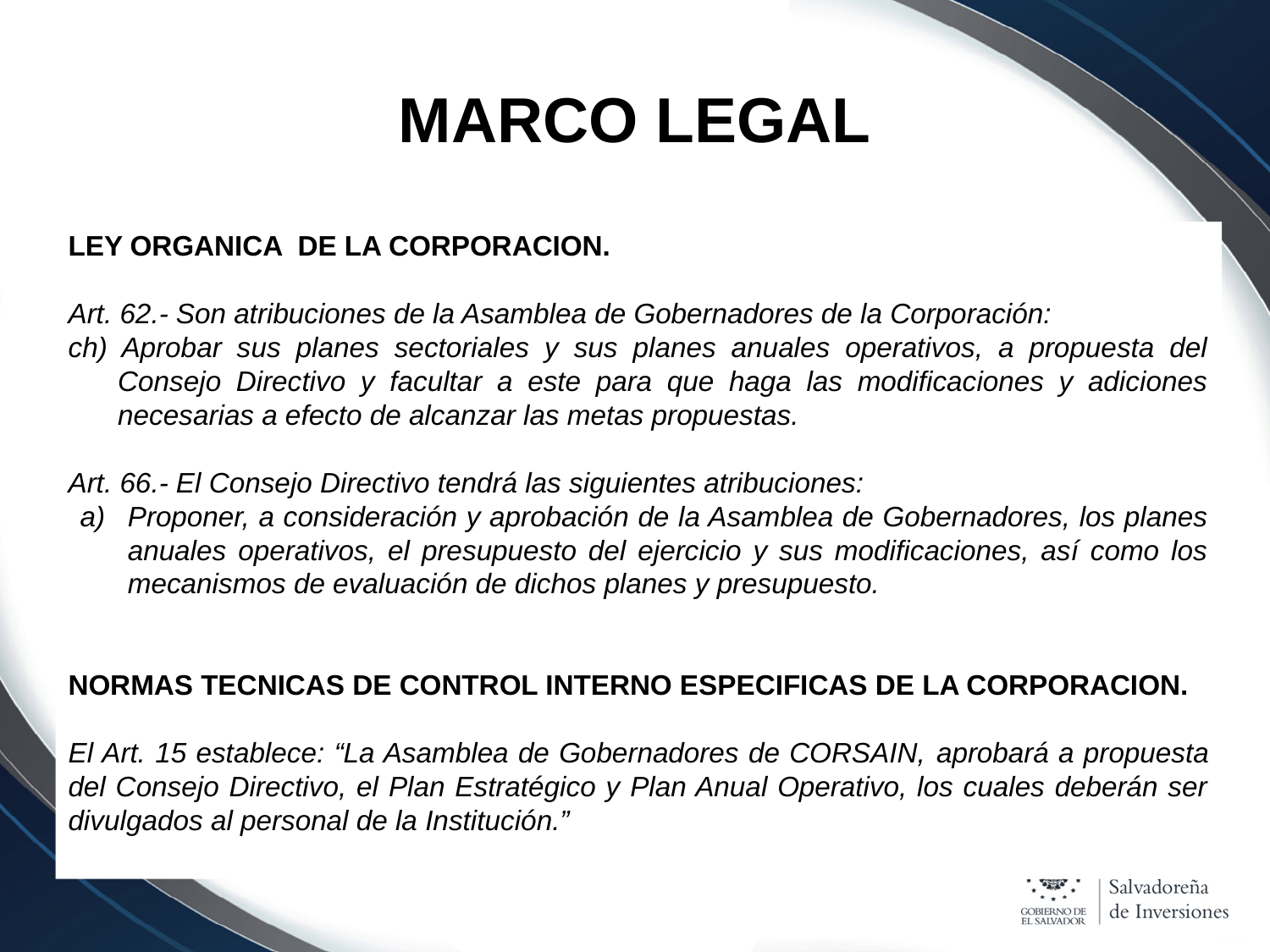

# MARCO LEGAL
LEY ORGANICA  DE LA CORPORACION.

Art. 62.- Son atribuciones de la Asamblea de Gobernadores de la Corporación:
ch) Aprobar sus planes sectoriales y sus planes anuales operativos, a propuesta del Consejo Directivo y facultar a este para que haga las modificaciones y adiciones necesarias a efecto de alcanzar las metas propuestas.

Art. 66.- El Consejo Directivo tendrá las siguientes atribuciones:
Proponer, a consideración y aprobación de la Asamblea de Gobernadores, los planes anuales operativos, el presupuesto del ejercicio y sus modificaciones, así como los mecanismos de evaluación de dichos planes y presupuesto.

NORMAS TECNICAS DE CONTROL INTERNO ESPECIFICAS DE LA CORPORACION.

El Art. 15 establece: “La Asamblea de Gobernadores de CORSAIN, aprobará a propuesta del Consejo Directivo, el Plan Estratégico y Plan Anual Operativo, los cuales deberán ser divulgados al personal de la Institución.”